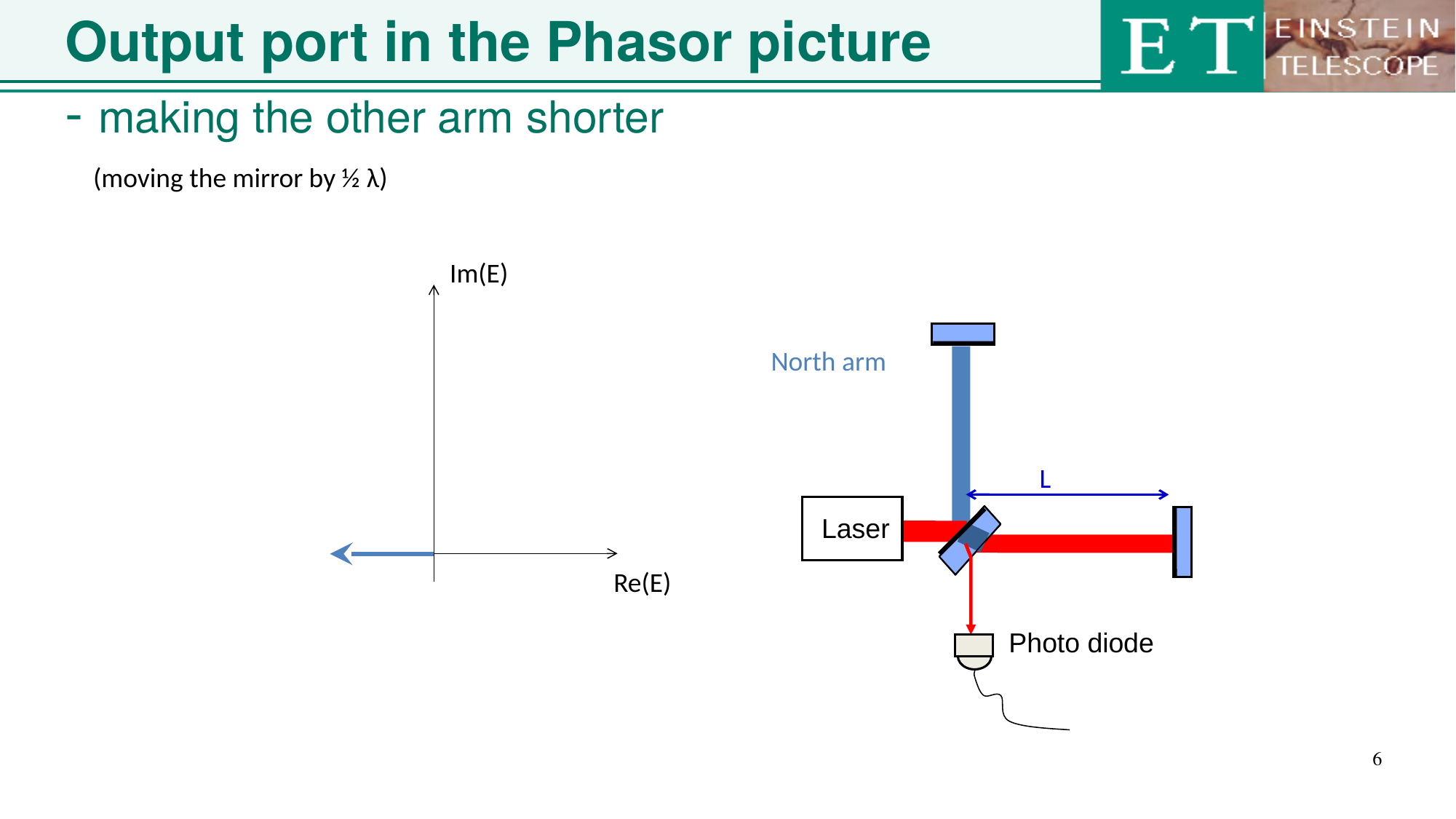

# Output port in the Phasor picture - making the other arm shorter
(moving the mirror by ½ λ)
Im(E)

North arm

L

Laser

Re(E)
Photo diode

6